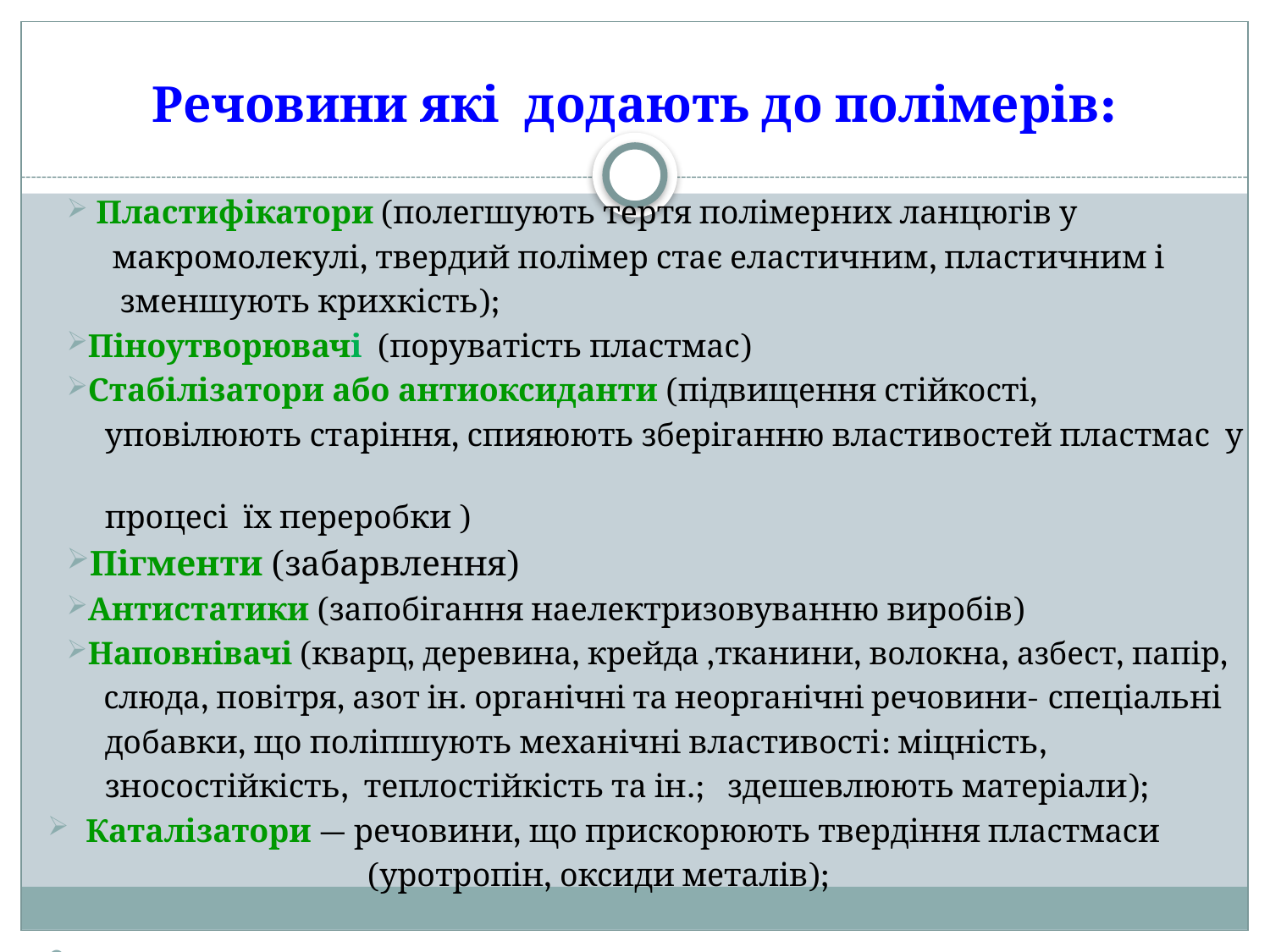

# Речовини які  додають до полімерів:
 Пластифікатори (полегшують тертя полімерних ланцюгів у
      макромолекулі, твердий полімер стає еластичним, пластичним і
       зменшують крихкість);
Піноутворювачі  (поруватість пластмас)
Стабілізатори або антиоксиданти (підвищення стійкості,
     уповілюють старіння, спияюють зберіганню властивостей пластмас  у
     процесі  їх переробки )
Пігменти (забарвлення)
Антистатики (запобігання наелектризовуванню виробів)
Наповнівачі (кварц, деревина, крейда ,тканини, волокна, азбест, папір,
     слюда, повітря, азот ін. органічні та неорганічні речовини- спеціальні
     добавки, що поліпшують механічні властивості: міцність,
     зносостійкість,  теплостійкість та ін.;   здешевлюють матеріали);
Каталізатори — речовини, що прискорюють твердіння пластмаси
                                          (уротропін, оксиди металів);